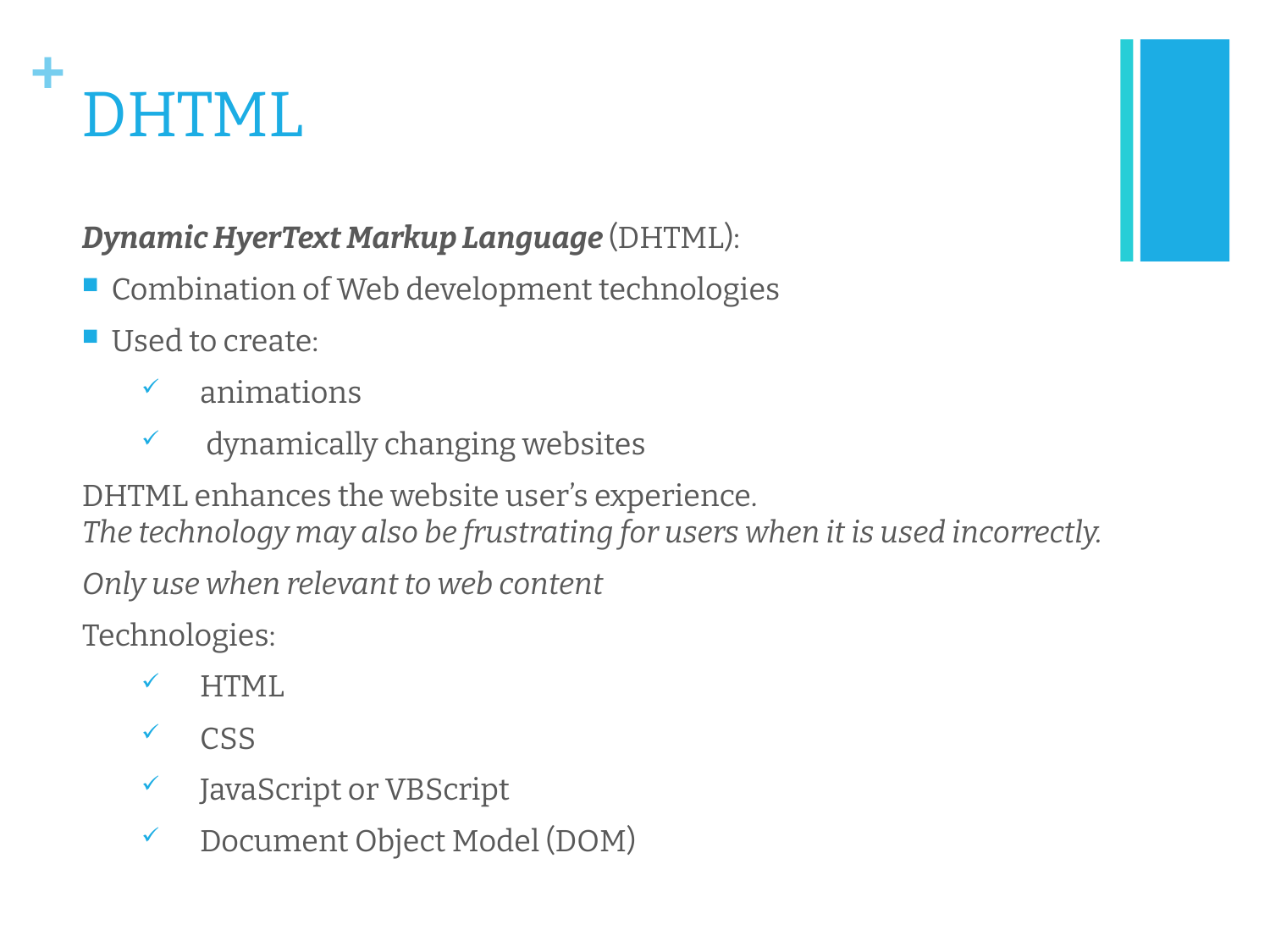

# DHTML
Dynamic HyerText Markup Language (DHTML):
Combination of Web development technologies
Used to create:
animations
 dynamically changing websites
DHTML enhances the website user’s experience.
The technology may also be frustrating for users when it is used incorrectly.
Only use when relevant to web content
Technologies:
HTML
CSS
JavaScript or VBScript
Document Object Model (DOM)